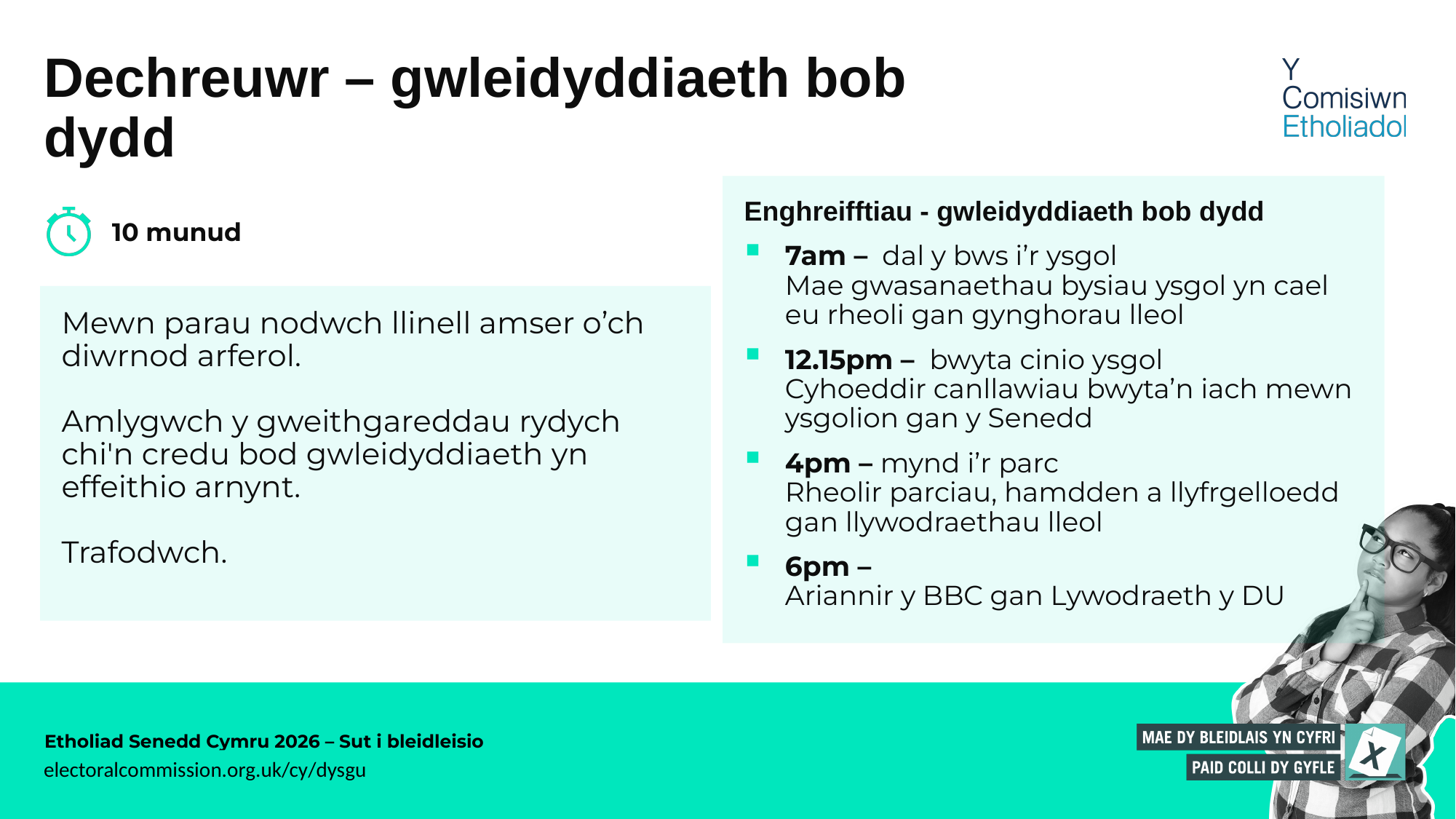

# Dechreuwr – gwleidyddiaeth bob dydd
Enghreifftiau - gwleidyddiaeth bob dydd
7am –  dal y bws i’r ysgol
Mae gwasanaethau bysiau ysgol yn cael eu rheoli gan gynghorau lleol
12.15pm –  bwyta cinio ysgol
Cyhoeddir canllawiau bwyta’n iach mewn ysgolion gan y Senedd
4pm – mynd i’r parc
Rheolir parciau, hamdden a llyfrgelloedd gan llywodraethau lleol
6pm –
Ariannir y BBC gan Lywodraeth y DU
10 munud
Mewn parau nodwch llinell amser o’ch diwrnod arferol.
Amlygwch y gweithgareddau rydych chi'n credu bod gwleidyddiaeth yn effeithio arnynt.
Trafodwch.
Etholiad Senedd Cymru 2026 – Sut i bleidleisio
electoralcommission.org.uk/cy/dysgu